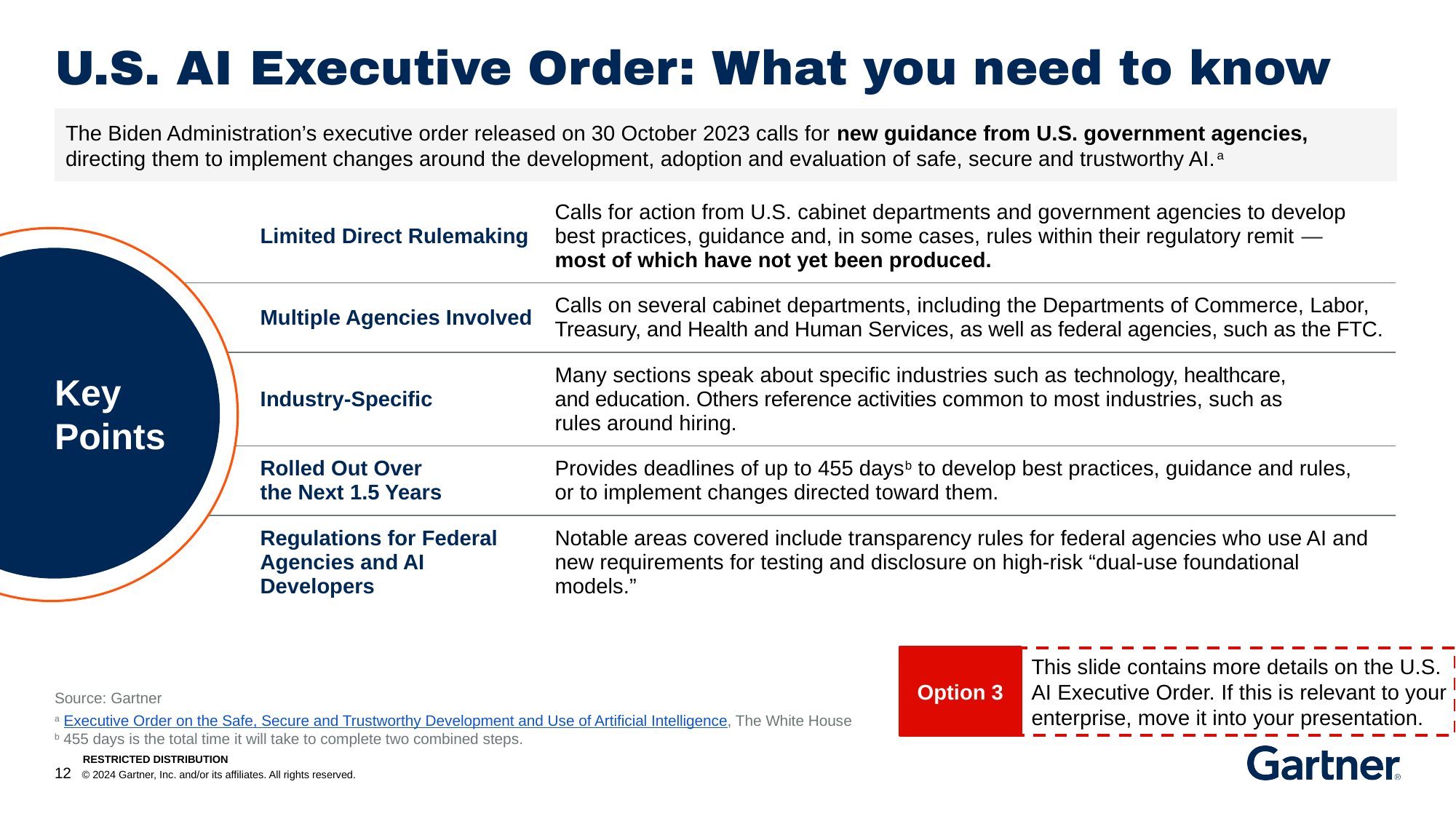

# U.S. AI Executive Order: What you need to know
The Biden Administration’s executive order released on 30 October 2023 calls for new guidance from U.S. government agencies, directing them to implement changes around the development, adoption and evaluation of safe, secure and trustworthy AI.a
| Limited Direct Rulemaking | Calls for action from U.S. cabinet departments and government agencies to develop best practices, guidance and, in some cases, rules within their regulatory remit — most of which have not yet been produced. |
| --- | --- |
| Multiple Agencies Involved | Calls on several cabinet departments, including the Departments of Commerce, Labor, Treasury, and Health and Human Services, as well as federal agencies, such as the FTC. |
| Industry-Specific | Many sections speak about specific industries such as technology, healthcare, and education. Others reference activities common to most industries, such as rules around hiring. |
| Rolled Out Over the Next 1.5 Years | Provides deadlines of up to 455 daysb to develop best practices, guidance and rules, or to implement changes directed toward them. |
| Regulations for Federal Agencies and AI Developers | Notable areas covered include transparency rules for federal agencies who use AI and new requirements for testing and disclosure on high-risk “dual-use foundational models.” |

Key Points
This slide contains more details on the U.S. AI Executive Order. If this is relevant to your enterprise, move it into your presentation.
Option 3
Source: Gartner
a Executive Order on the Safe, Secure and Trustworthy Development and Use of Artificial Intelligence, The White House
b 455 days is the total time it will take to complete two combined steps.